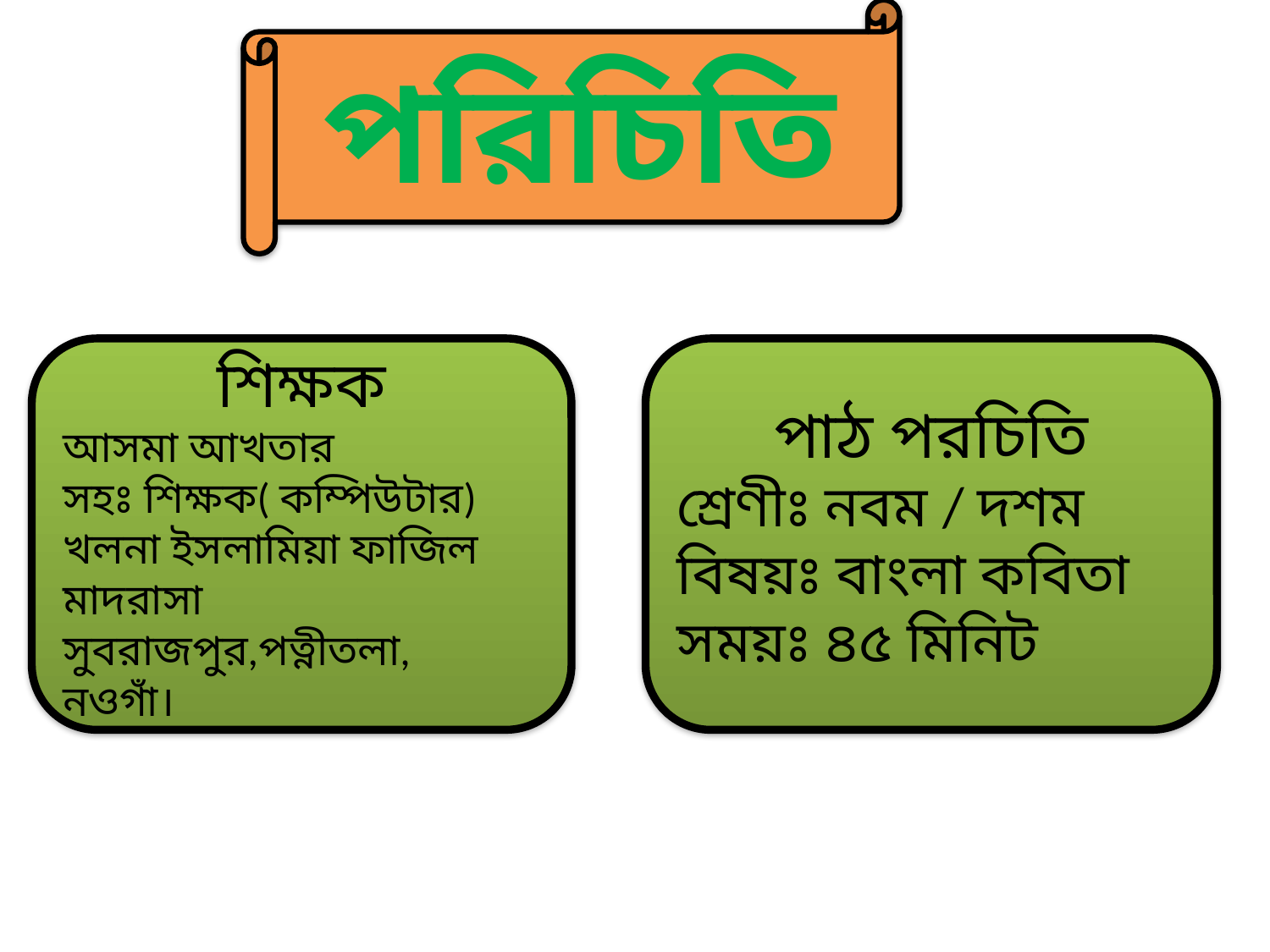

পরিচিতি
শিক্ষক
আসমা আখতার
সহঃ শিক্ষক( কম্পিউটার)
খলনা ইসলামিয়া ফাজিল মাদরাসা
সুবরাজপুর,পত্নীতলা,
নওগাঁ।
পাঠ পরচিতি
শ্রেণীঃ নবম / দশম
বিষয়ঃ বাংলা কবিতা
সময়ঃ ৪৫ মিনিট